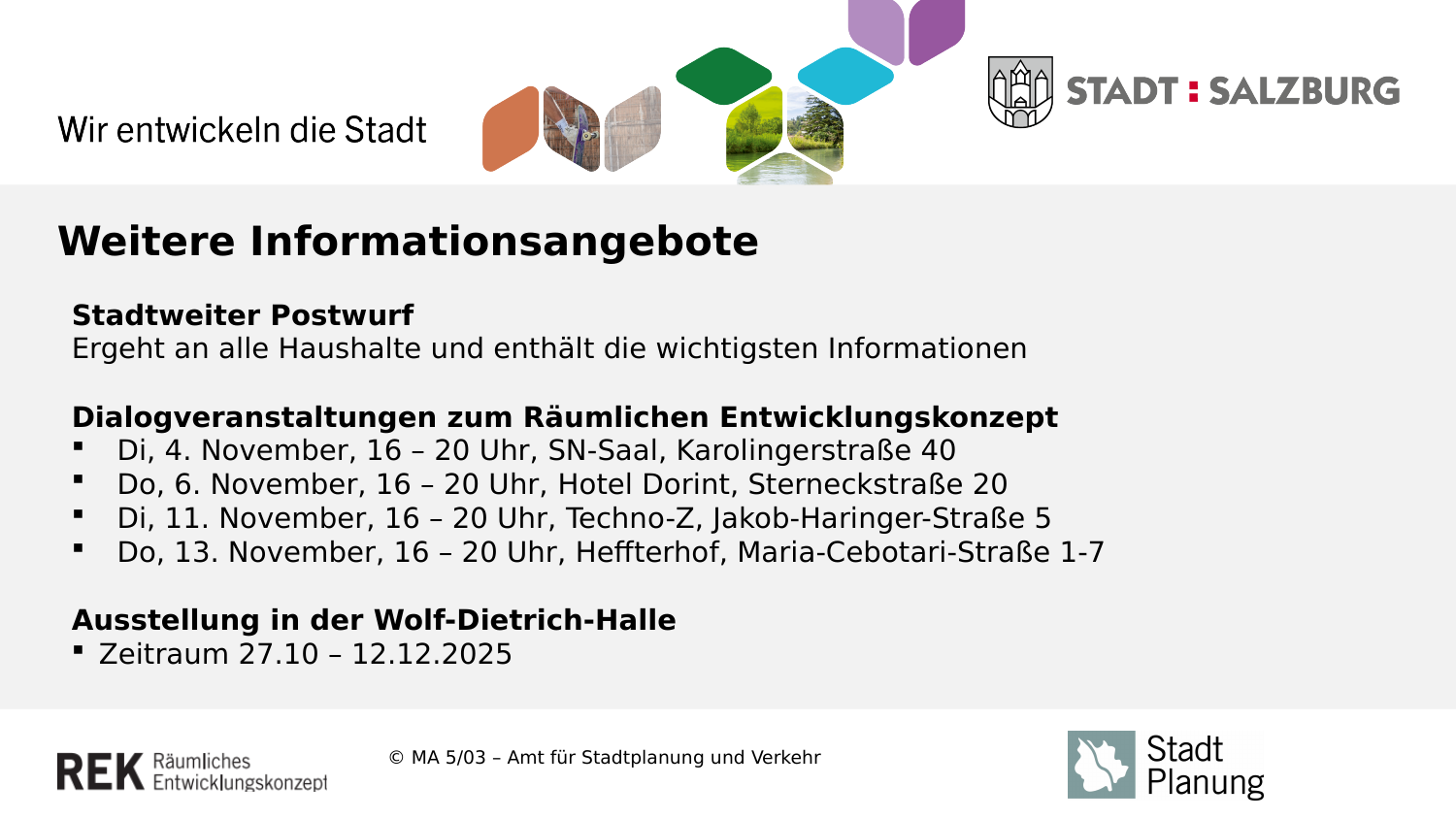

# Weitere Informationsangebote
Stadtweiter Postwurf
Ergeht an alle Haushalte und enthält die wichtigsten Informationen

Dialogveranstaltungen zum Räumlichen Entwicklungskonzept
Di, 4. November, 16 – 20 Uhr, SN-Saal, Karolingerstraße 40
Do, 6. November, 16 – 20 Uhr, Hotel Dorint, Sterneckstraße 20
Di, 11. November, 16 – 20 Uhr, Techno-Z, Jakob-Haringer-Straße 5
Do, 13. November, 16 – 20 Uhr, Heffterhof, Maria-Cebotari-Straße 1-7

Ausstellung in der Wolf-Dietrich-Halle
Zeitraum 27.10 – 12.12.2025
© MA 5/03 – Amt für Stadtplanung und Verkehr